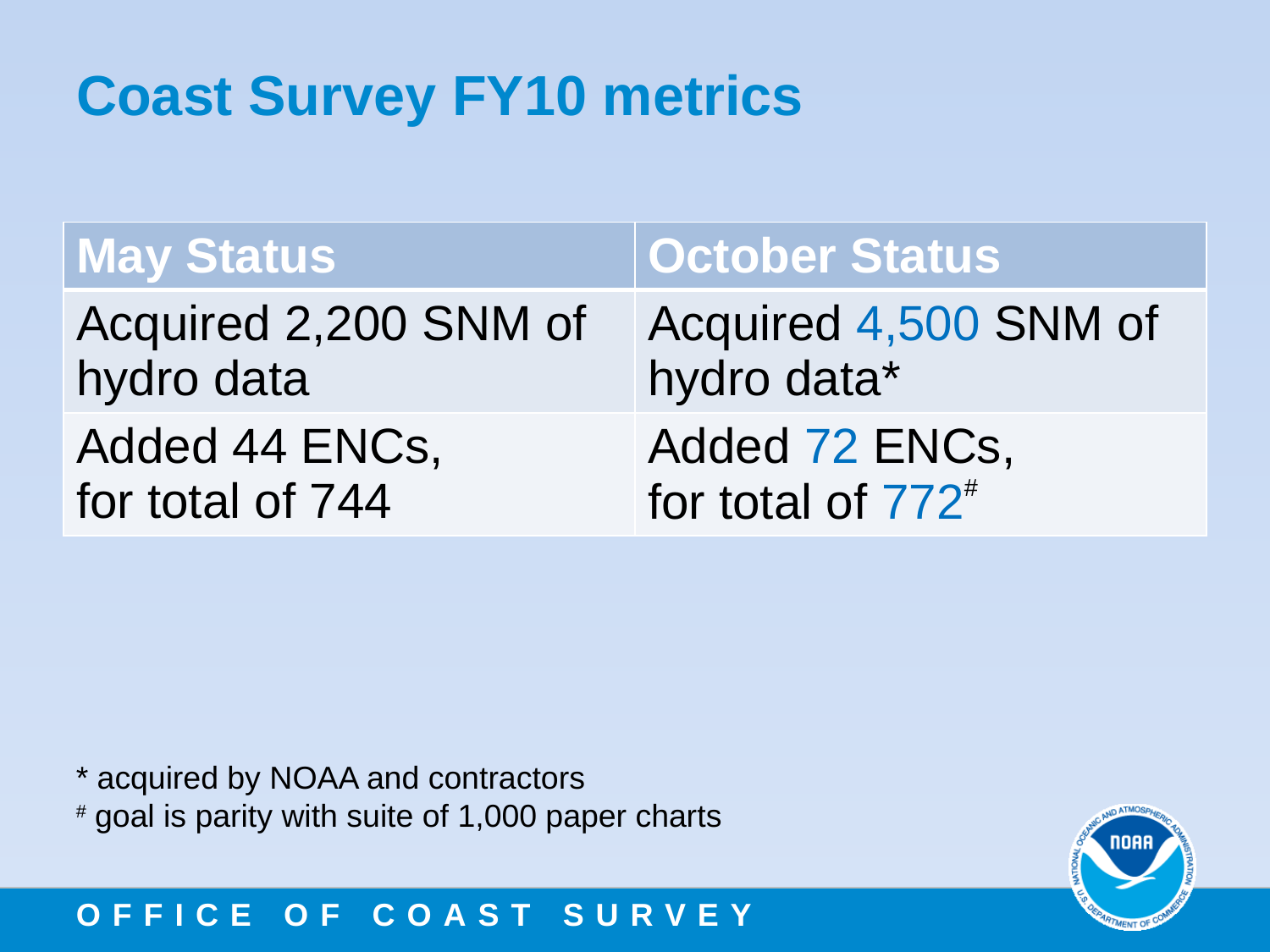

# Coast Survey FY10 metrics
| May Status | October Status |
| --- | --- |
| Acquired 2,200 SNM of hydro data | Acquired 4,500 SNM of hydro data\* |
| Added 44 ENCs, for total of 744 | Added 72 ENCs, for total of 772# |
* acquired by NOAA and contractors
# goal is parity with suite of 1,000 paper charts